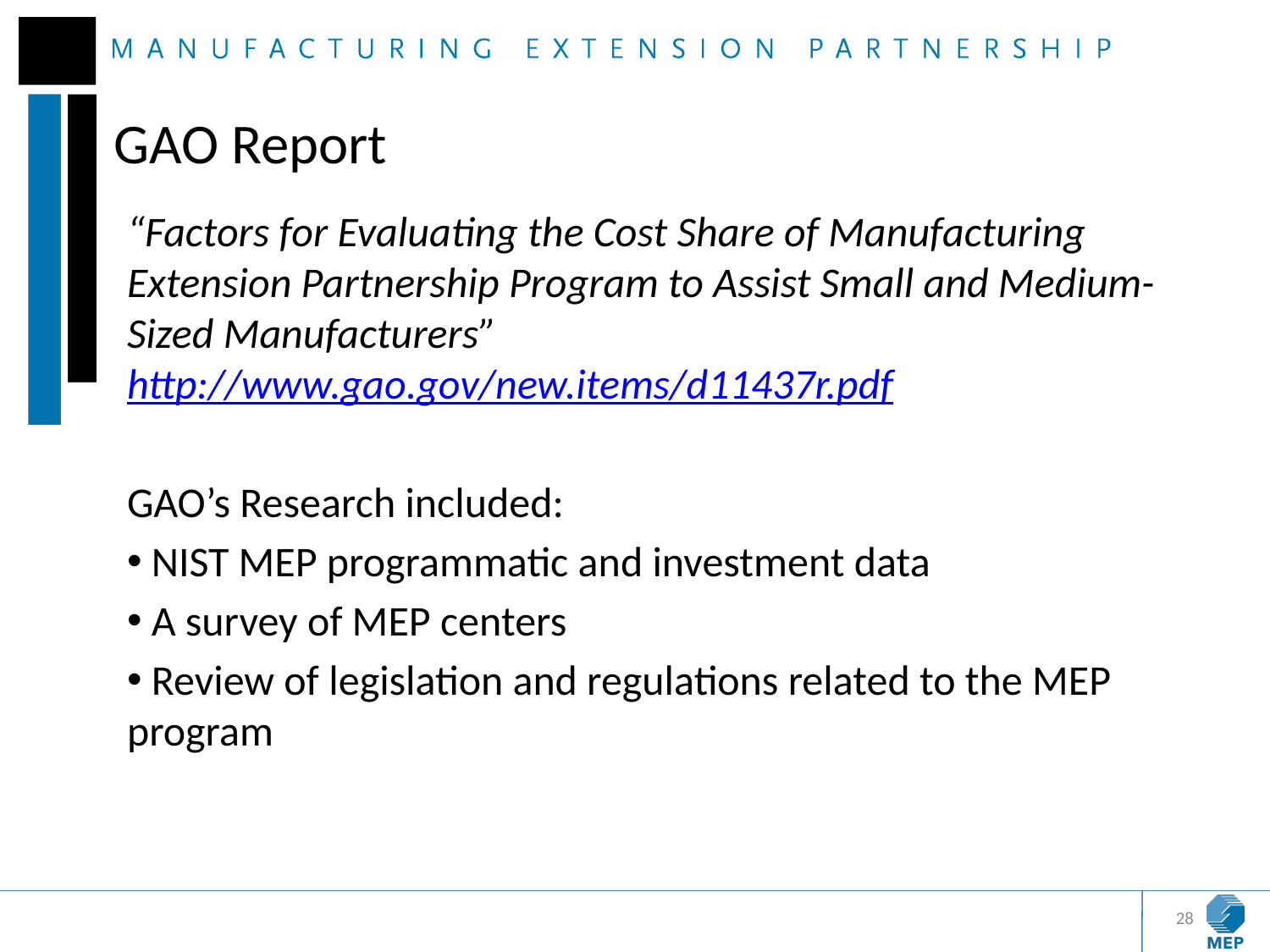

# GAO Report
“Factors for Evaluating the Cost Share of Manufacturing Extension Partnership Program to Assist Small and Medium-Sized Manufacturers”  http://www.gao.gov/new.items/d11437r.pdf

GAO’s Research included:
 NIST MEP programmatic and investment data
 A survey of MEP centers
 Review of legislation and regulations related to the MEP     program

28